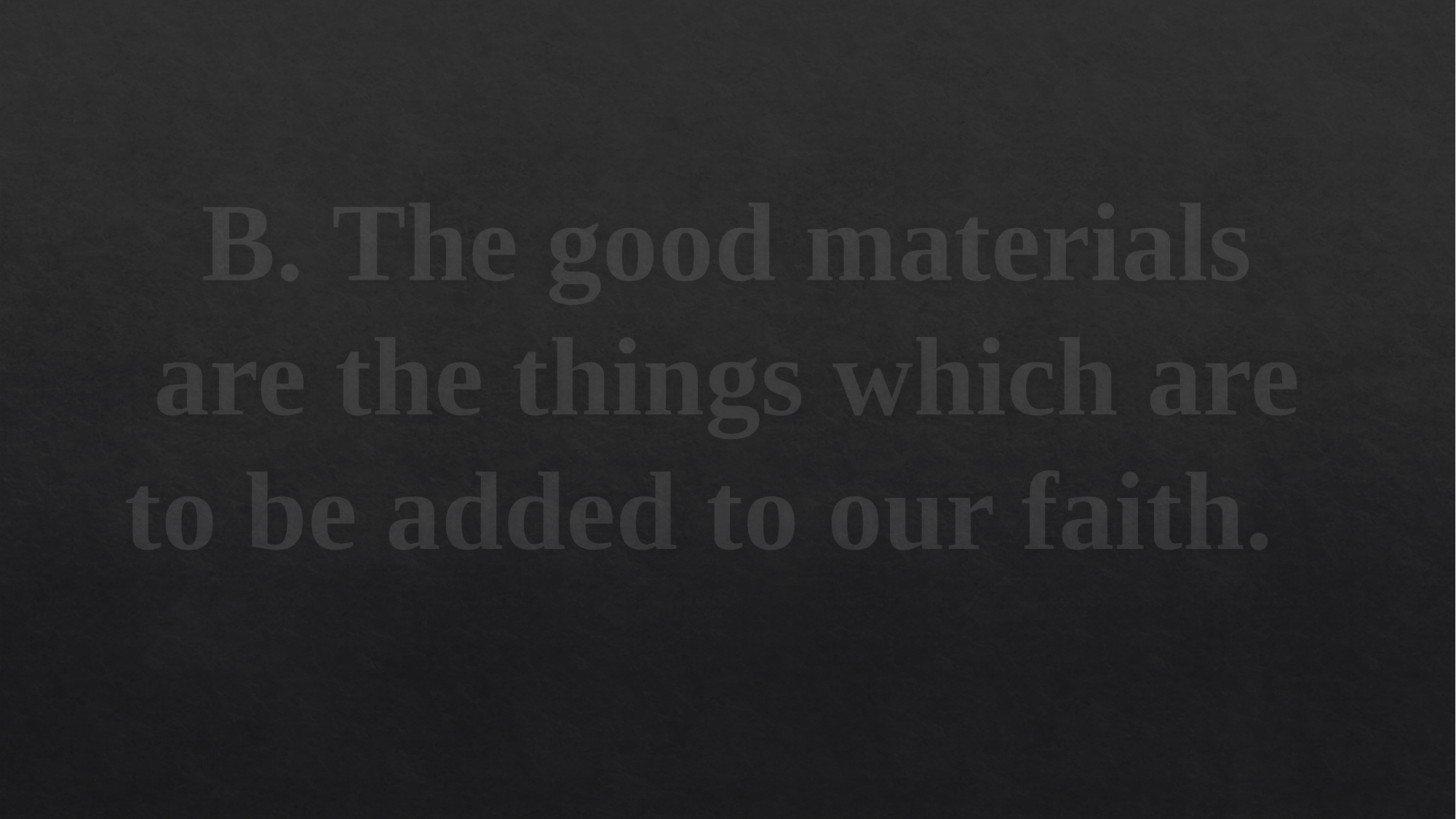

#
B. The good materials are the things which are to be added to our faith.